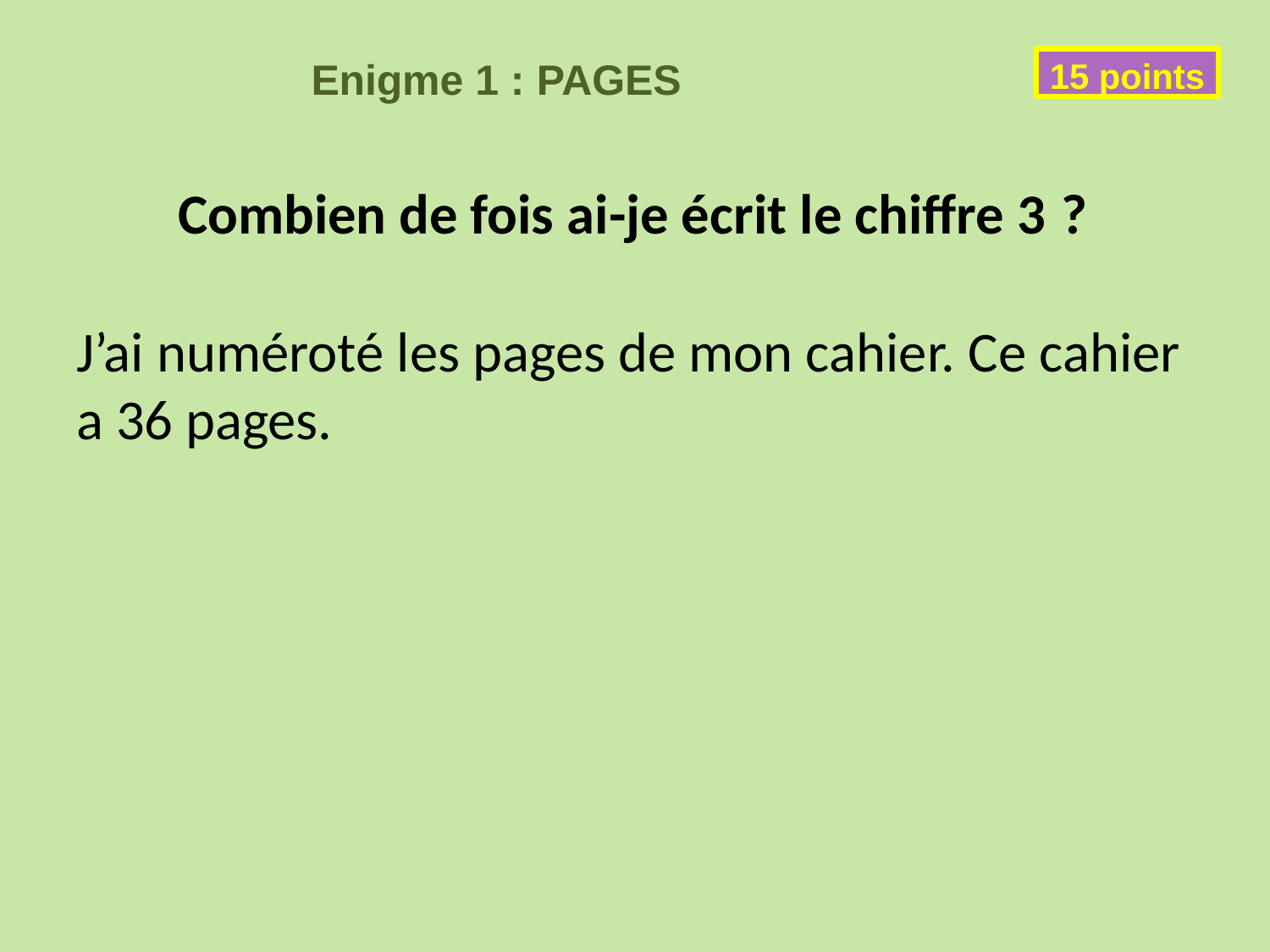

15 points
# Enigme 1 : PAGES
Combien de fois ai-je écrit le chiffre 3 ?

J’ai numéroté les pages de mon cahier. Ce cahier  a 36 pages.